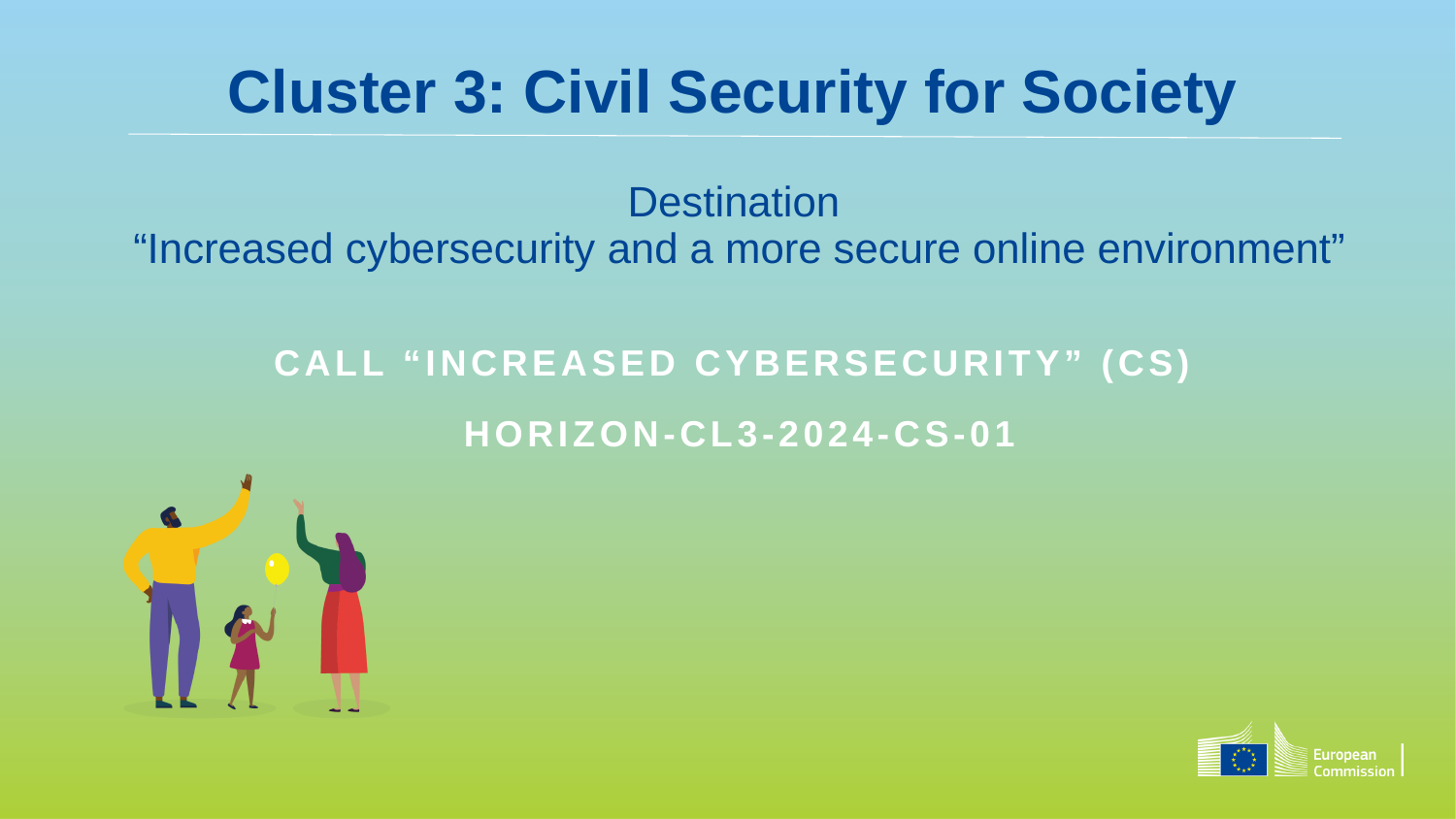

Cluster 3: Civil Security for Society
# Destination “Increased cybersecurity and a more secure online environment”
Call “Increased cybersecurity” (CS)
HORIZON-CL3-2024-CS-01